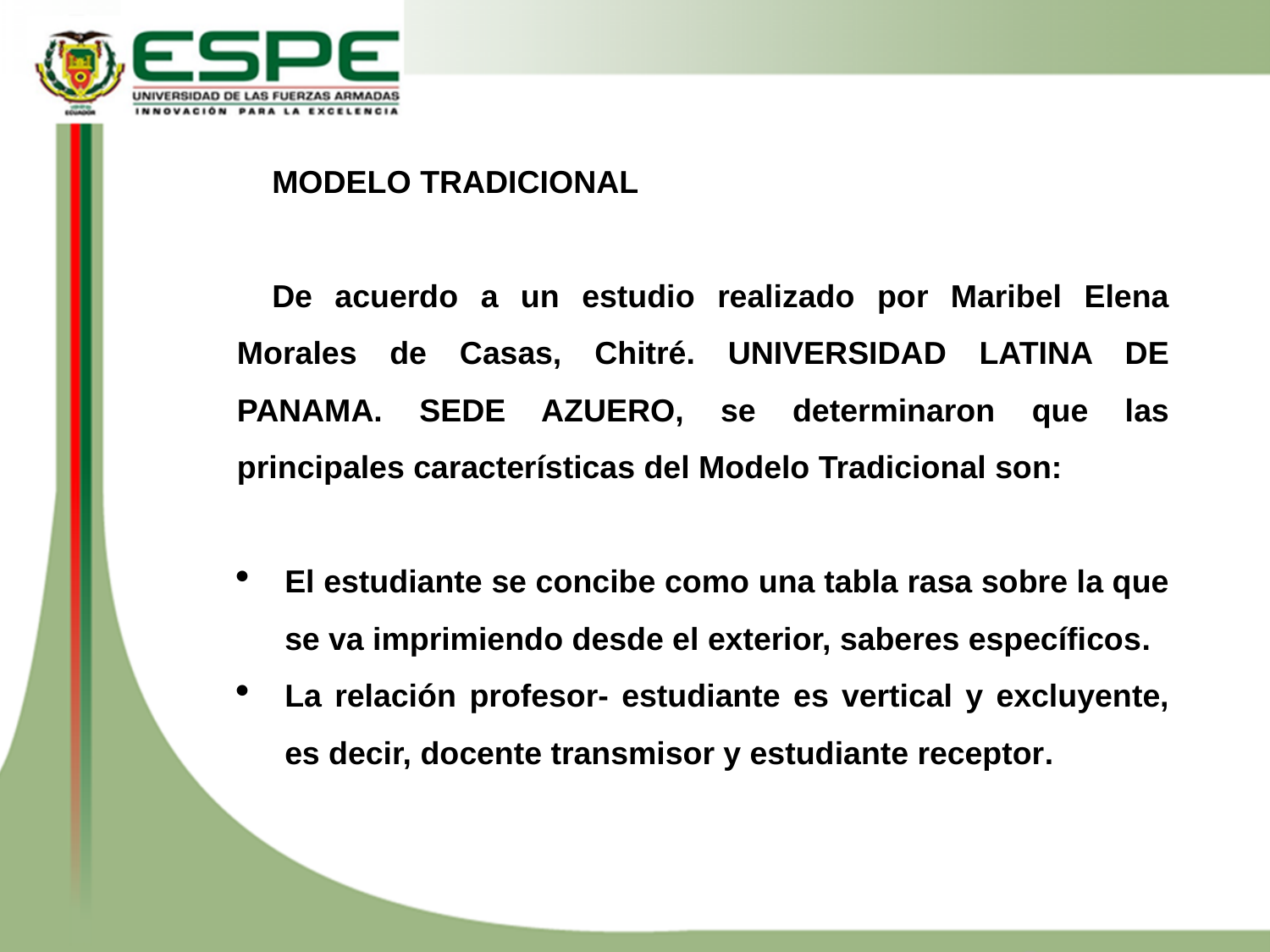

MODELO TRADICIONAL

De acuerdo a un estudio realizado por Maribel Elena Morales de Casas, Chitré. UNIVERSIDAD LATINA DE PANAMA. SEDE AZUERO, se determinaron que las principales características del Modelo Tradicional son:

El estudiante se concibe como una tabla rasa sobre la que se va imprimiendo desde el exterior, saberes específicos.
La relación profesor- estudiante es vertical y excluyente, es decir, docente transmisor y estudiante receptor.